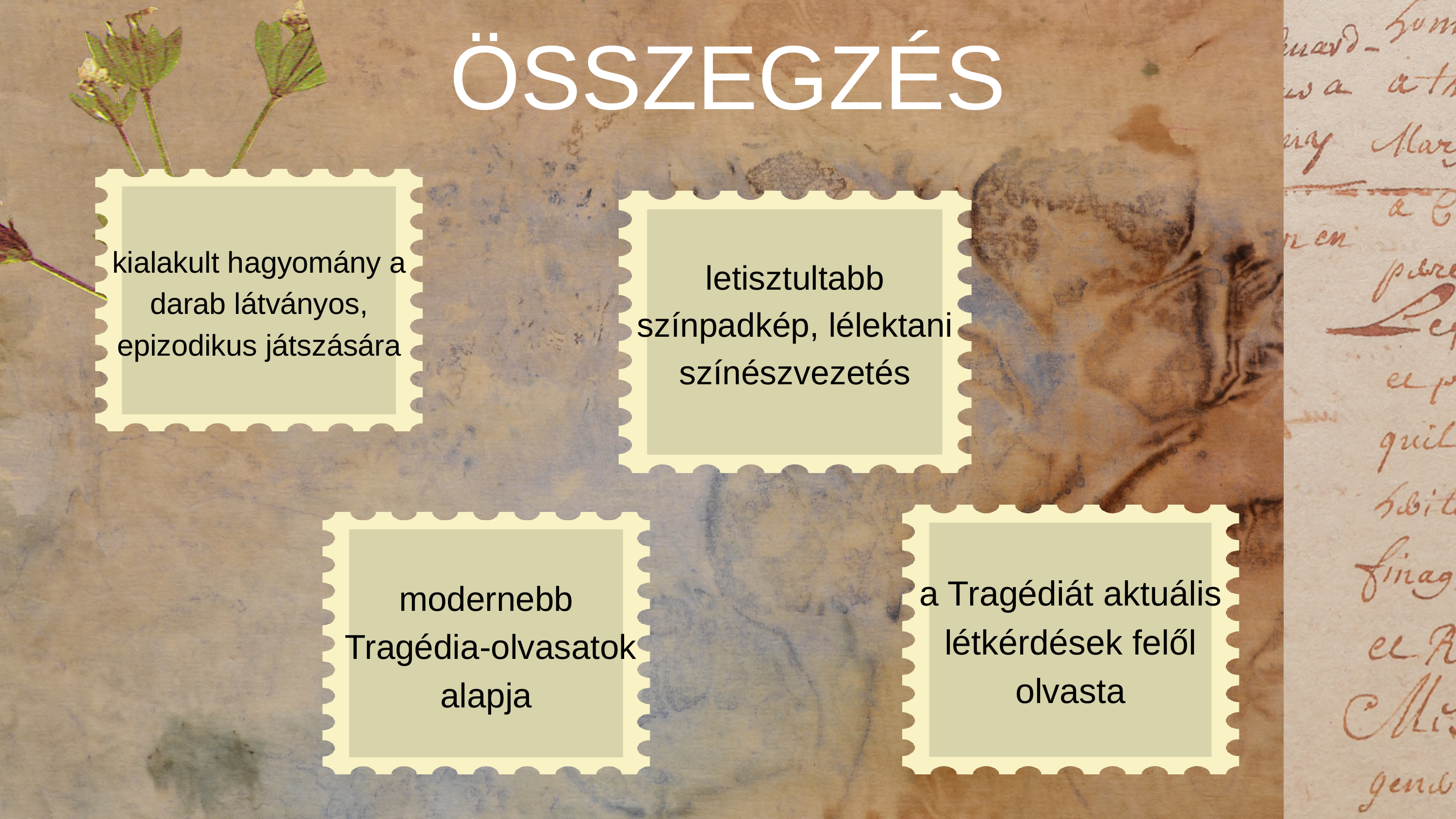

ÖSSZEGZÉS

kialakult hagyomány a darab látványos, epizodikus játszására
letisztultabb színpadkép, lélektani színészvezetés

a Tragédiát aktuális létkérdések felől olvasta
modernebb
 Tragédia-olvasatok alapja